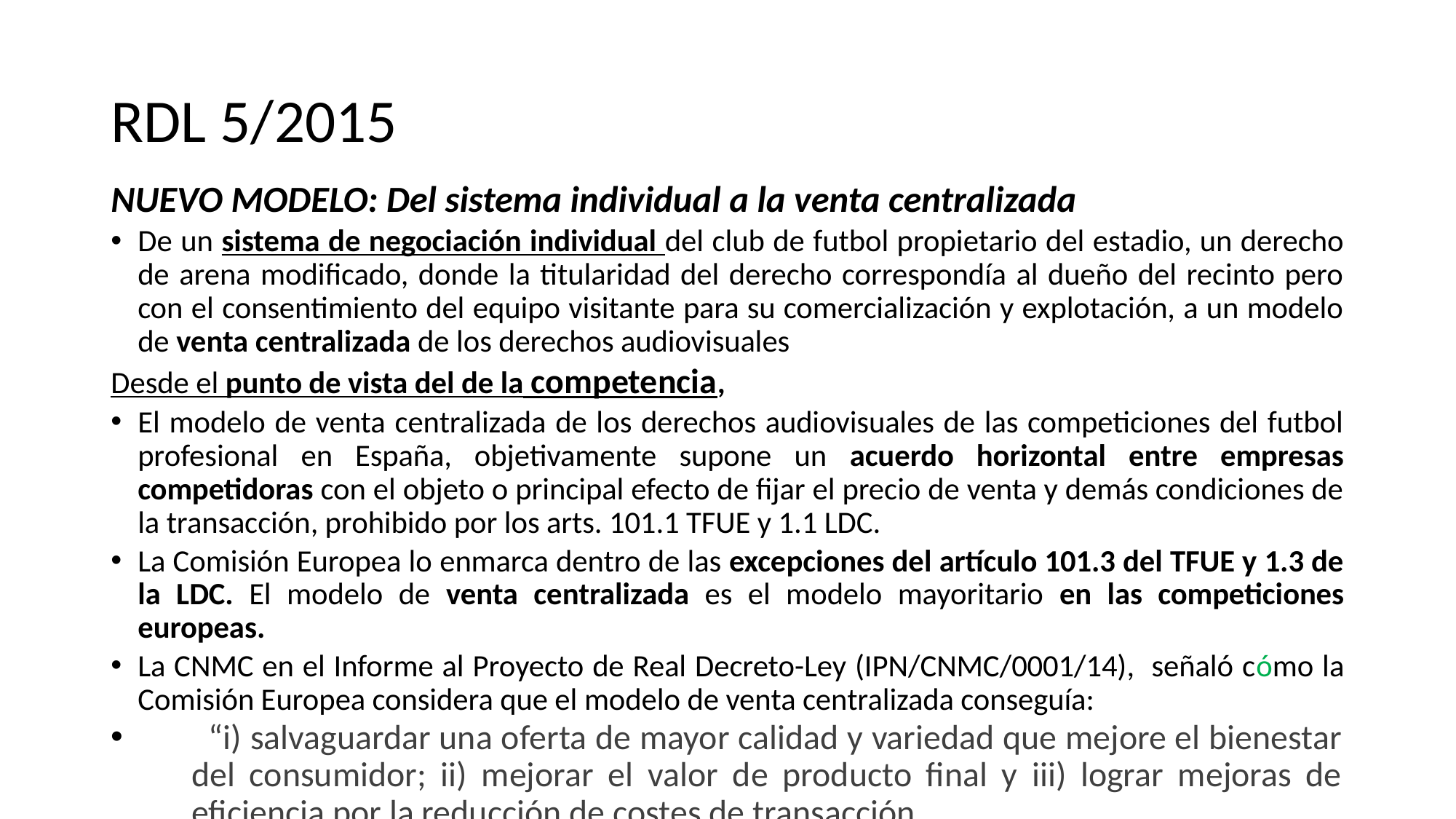

# RDL 5/2015
NUEVO MODELO: Del sistema individual a la venta centralizada
De un sistema de negociación individual del club de futbol propietario del estadio, un derecho de arena modificado, donde la titularidad del derecho correspondía al dueño del recinto pero con el consentimiento del equipo visitante para su comercialización y explotación, a un modelo de venta centralizada de los derechos audiovisuales
Desde el punto de vista del de la competencia,
El modelo de venta centralizada de los derechos audiovisuales de las competiciones del futbol profesional en España, objetivamente supone un acuerdo horizontal entre empresas competidoras con el objeto o principal efecto de fijar el precio de venta y demás condiciones de la transacción, prohibido por los arts. 101.1 TFUE y 1.1 LDC.
La Comisión Europea lo enmarca dentro de las excepciones del artículo 101.3 del TFUE y 1.3 de la LDC. El modelo de venta centralizada es el modelo mayoritario en las competiciones europeas.
La CNMC en el Informe al Proyecto de Real Decreto-Ley (IPN/CNMC/0001/14),  señaló cómo la Comisión Europea considera que el modelo de venta centralizada conseguía:
  “i) salvaguardar una oferta de mayor calidad y variedad que mejore el bienestar del consumidor; ii) mejorar el valor de producto final y iii) lograr mejoras de eficiencia por la reducción de costes de transacción.